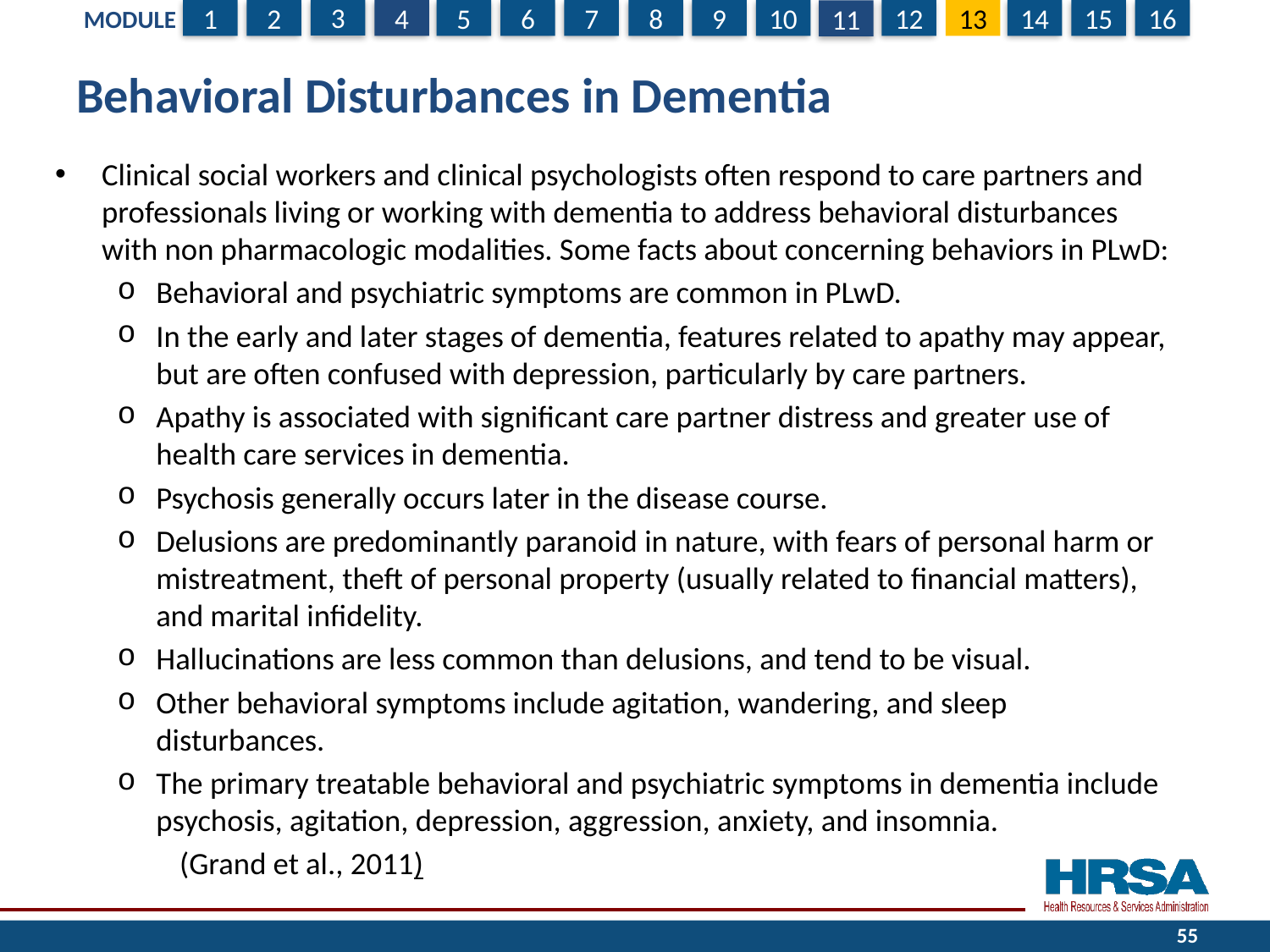

# Behavioral Disturbances in Dementia
Clinical social workers and clinical psychologists often respond to care partners and professionals living or working with dementia to address behavioral disturbances with non pharmacologic modalities. Some facts about concerning behaviors in PLwD:
Behavioral and psychiatric symptoms are common in PLwD.
In the early and later stages of dementia, features related to apathy may appear, but are often confused with depression, particularly by care partners.
Apathy is associated with significant care partner distress and greater use of health care services in dementia.
Psychosis generally occurs later in the disease course.
Delusions are predominantly paranoid in nature, with fears of personal harm or mistreatment, theft of personal property (usually related to financial matters), and marital infidelity.
Hallucinations are less common than delusions, and tend to be visual.
Other behavioral symptoms include agitation, wandering, and sleep disturbances.
The primary treatable behavioral and psychiatric symptoms in dementia include psychosis, agitation, depression, aggression, anxiety, and insomnia.
	(Grand et al., 2011)